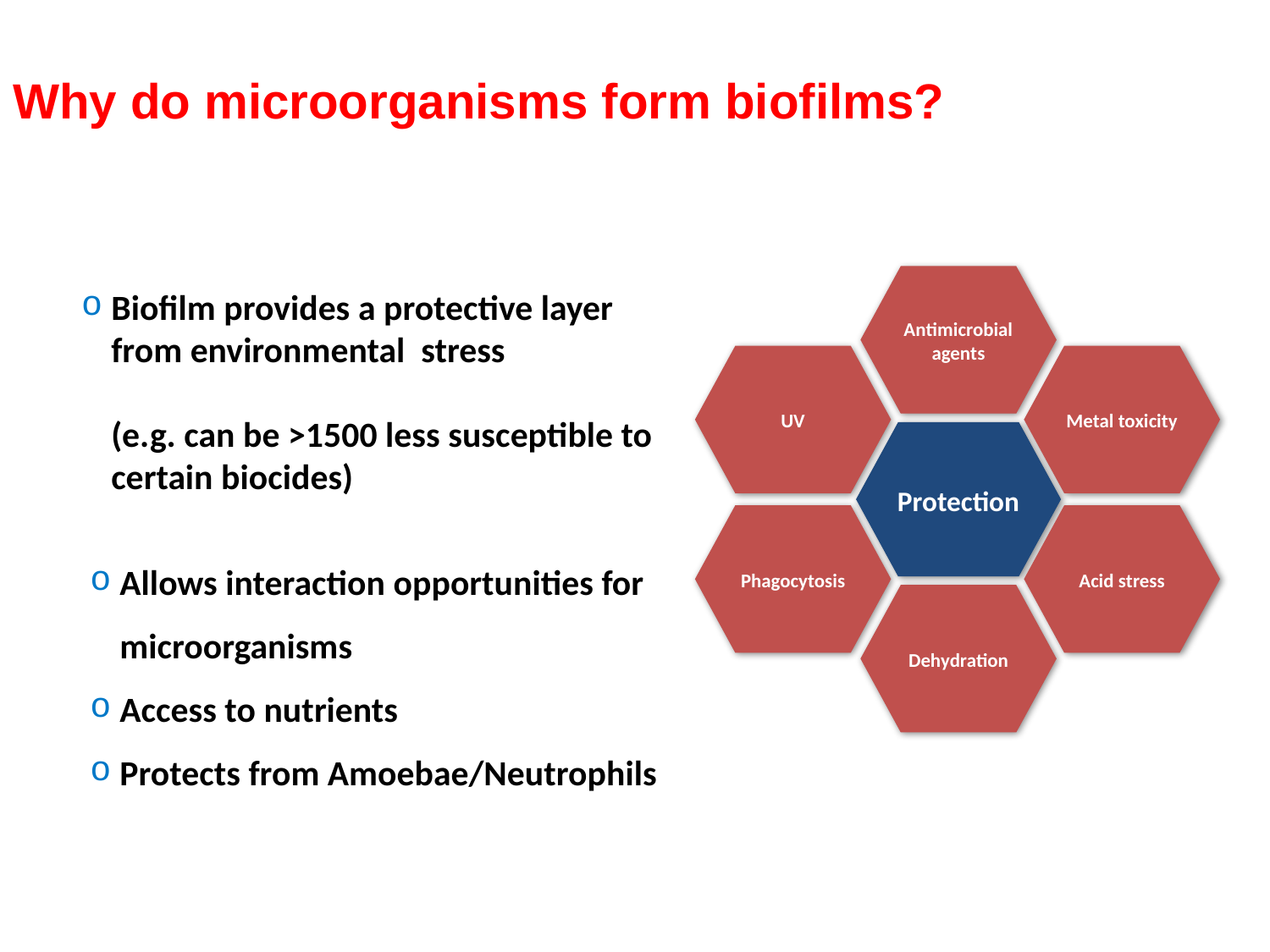

Why do microorganisms form biofilms?

Biofilm provides a protective layer from environmental  stress
(e.g. can be >1500 less susceptible to certain biocides)

Allows interaction opportunities for  microorganisms
Access to nutrients
Protects from Amoebae/Neutrophils

Antimicrobial agents
UV
Metal toxicity
Protection
Phagocytosis
Acid stress
Dehydration